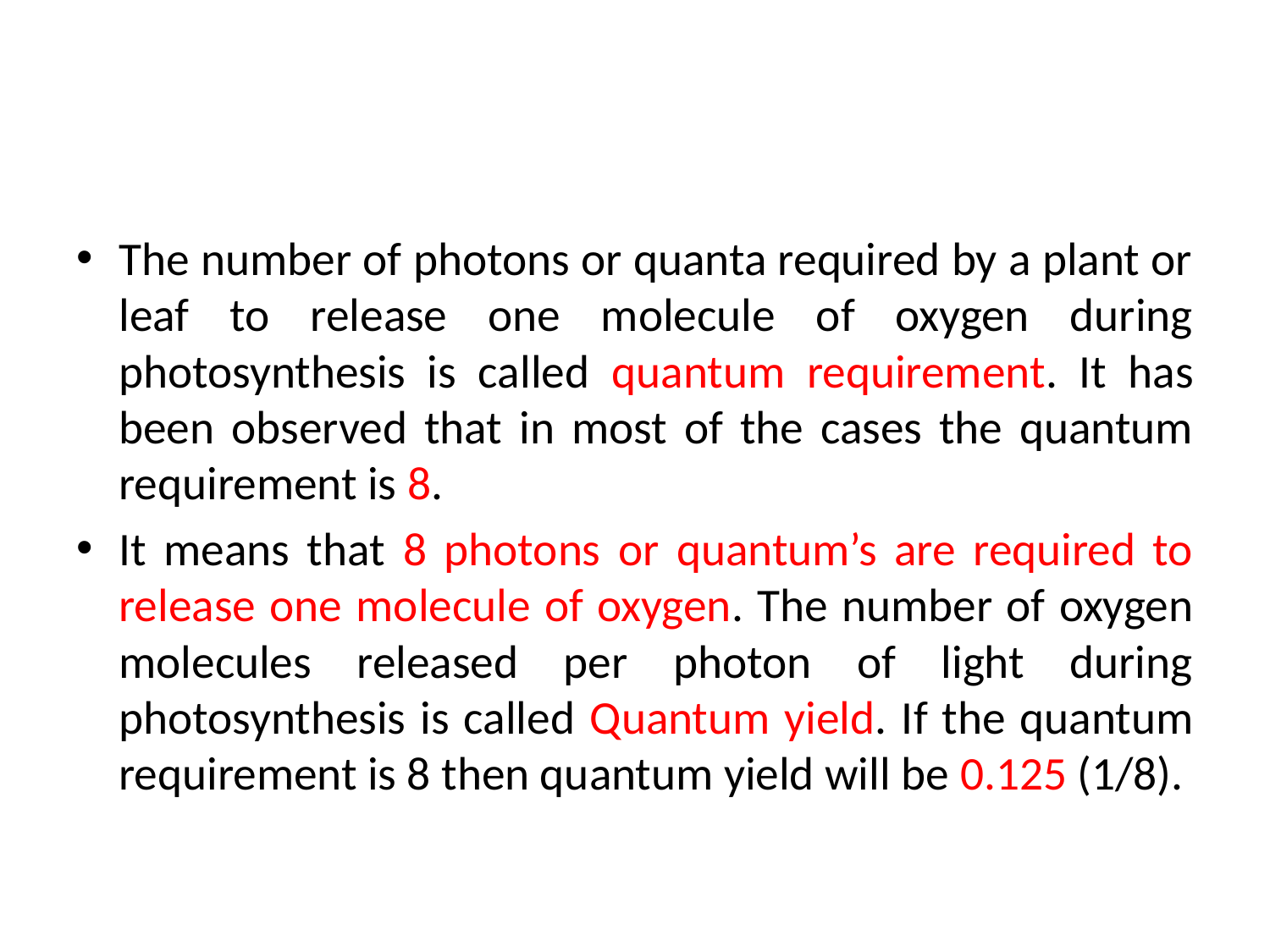

The number of photons or quanta required by a plant or leaf to release one molecule of oxygen during photosynthesis is called quantum requirement. It has been observed that in most of the cases the quantum requirement is 8.
It means that 8 photons or quantum’s are required to release one molecule of oxygen. The number of oxygen molecules released per photon of light during photosynthesis is called Quantum yield. If the quantum requirement is 8 then quantum yield will be 0.125 (1/8).